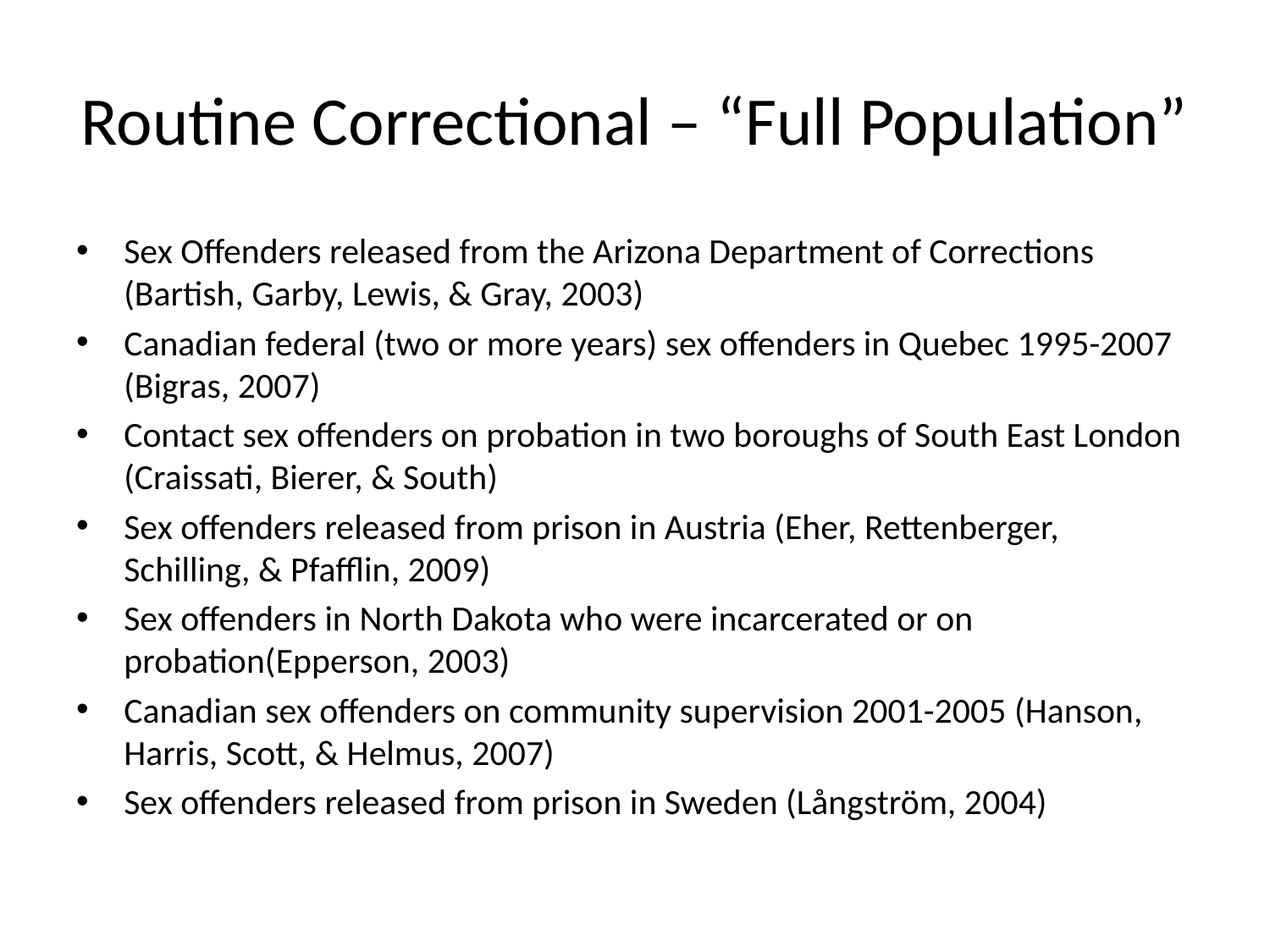

# Routine Correctional – “Full Population”
Sex Offenders released from the Arizona Department of Corrections (Bartish, Garby, Lewis, & Gray, 2003)
Canadian federal (two or more years) sex offenders in Quebec 1995-2007 (Bigras, 2007)
Contact sex offenders on probation in two boroughs of South East London (Craissati, Bierer, & South)
Sex offenders released from prison in Austria (Eher, Rettenberger, Schilling, & Pfafflin, 2009)
Sex offenders in North Dakota who were incarcerated or on probation(Epperson, 2003)
Canadian sex offenders on community supervision 2001-2005 (Hanson, Harris, Scott, & Helmus, 2007)
Sex offenders released from prison in Sweden (Långström, 2004)